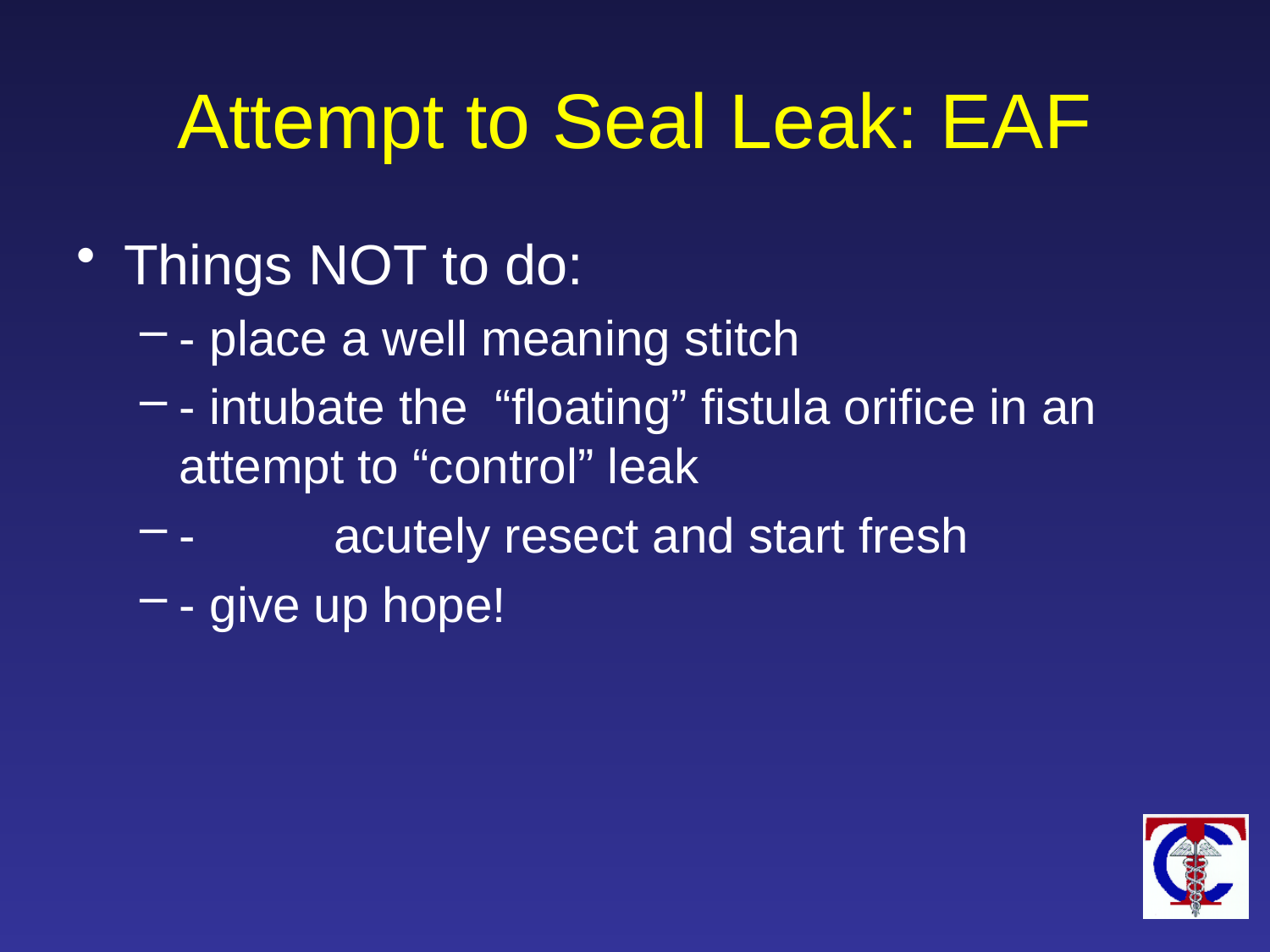

# Attempt to Seal Leak: EAF
Things NOT to do:
- place a well meaning stitch
- intubate the  “floating” fistula orifice in an attempt to “control” leak
-	  acutely resect and start fresh
- give up hope!